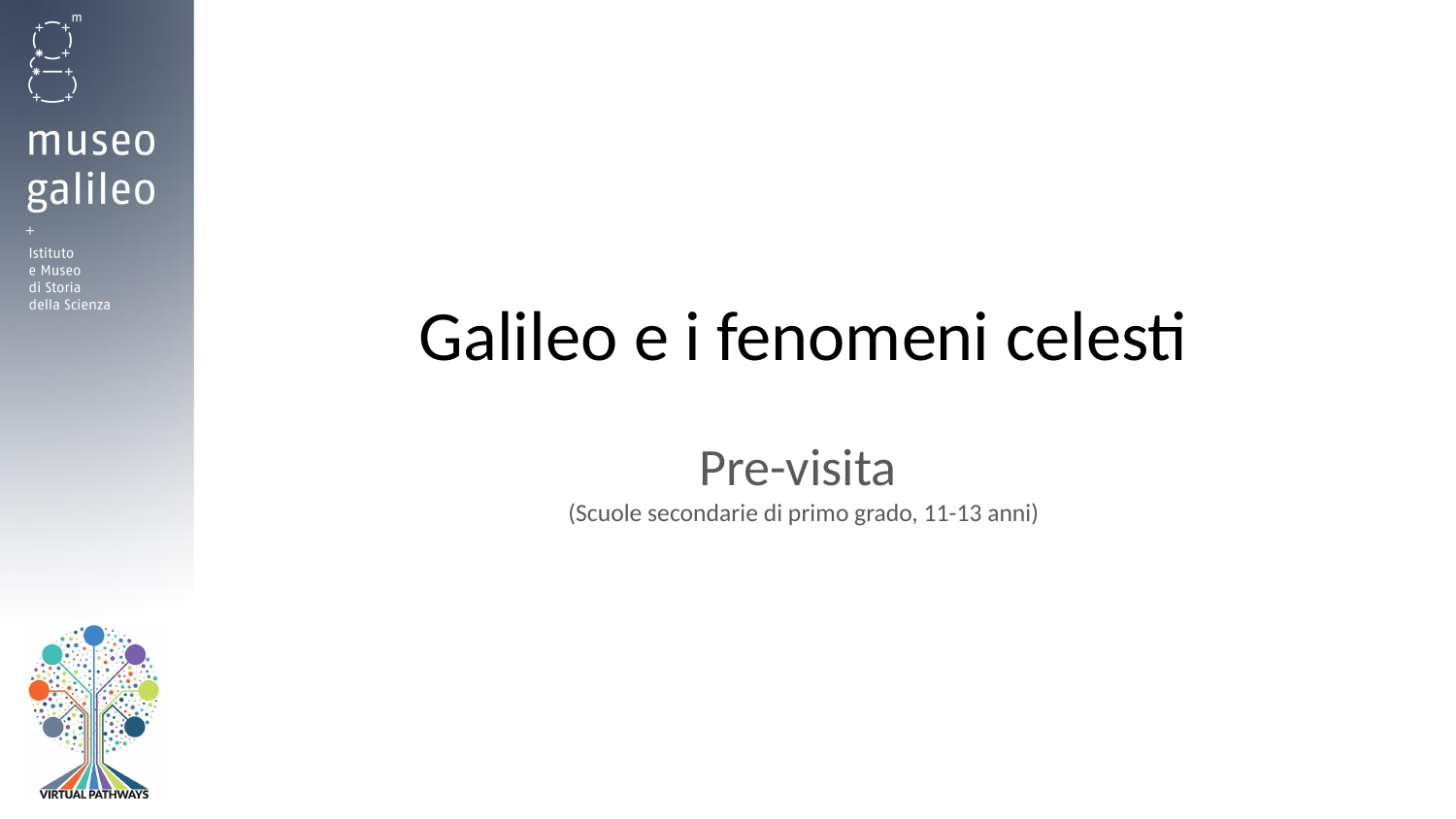

# Galileo e i fenomeni celesti
Pre-visita
(Scuole secondarie di primo grado, 11-13 anni)